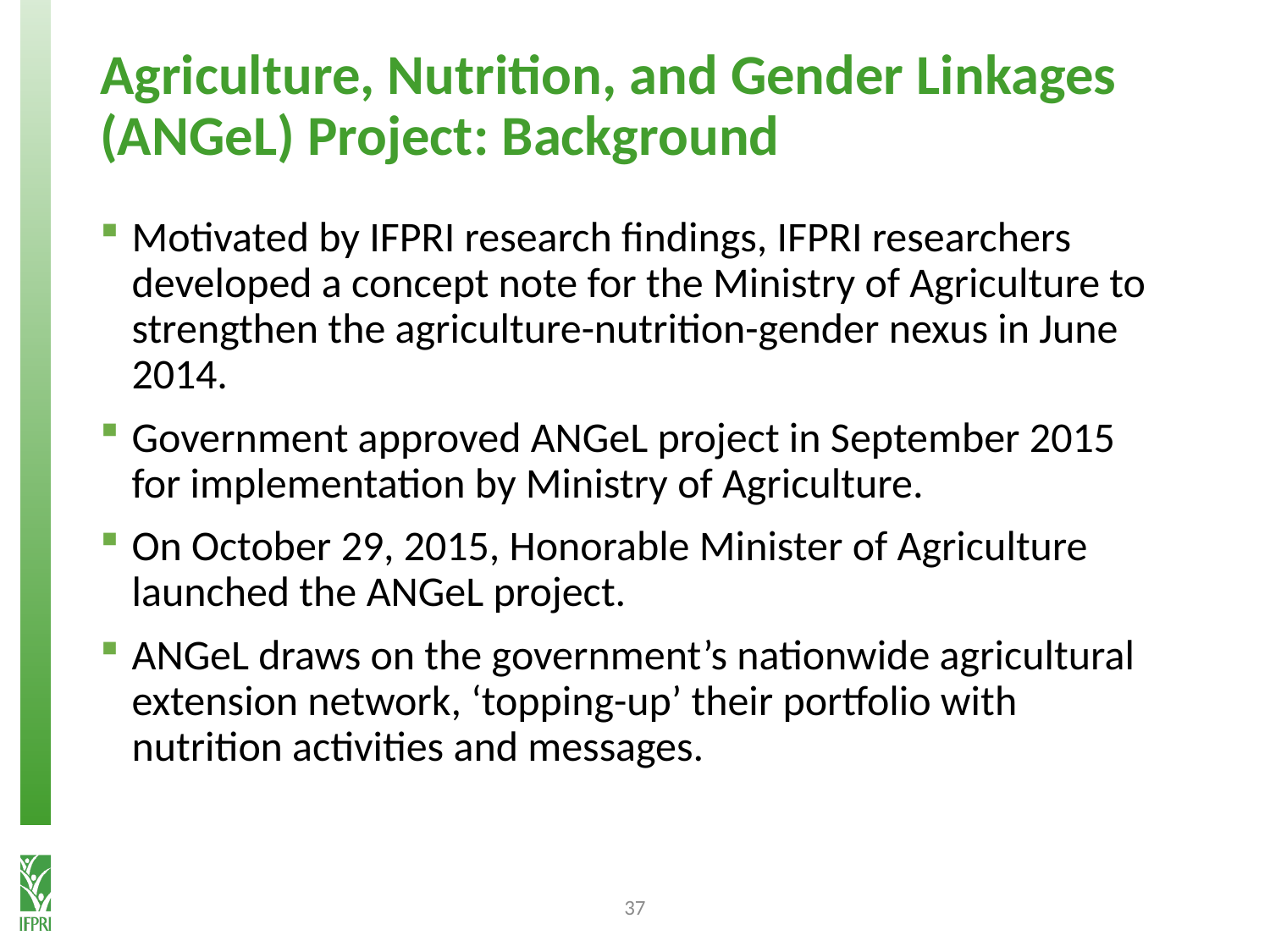

# Agriculture, Nutrition, and Gender Linkages (ANGeL) Project: Background
Motivated by IFPRI research findings, IFPRI researchers developed a concept note for the Ministry of Agriculture to strengthen the agriculture-nutrition-gender nexus in June 2014.
Government approved ANGeL project in September 2015 for implementation by Ministry of Agriculture.
On October 29, 2015, Honorable Minister of Agriculture launched the ANGeL project.
ANGeL draws on the government’s nationwide agricultural extension network, ‘topping-up’ their portfolio with nutrition activities and messages.

37